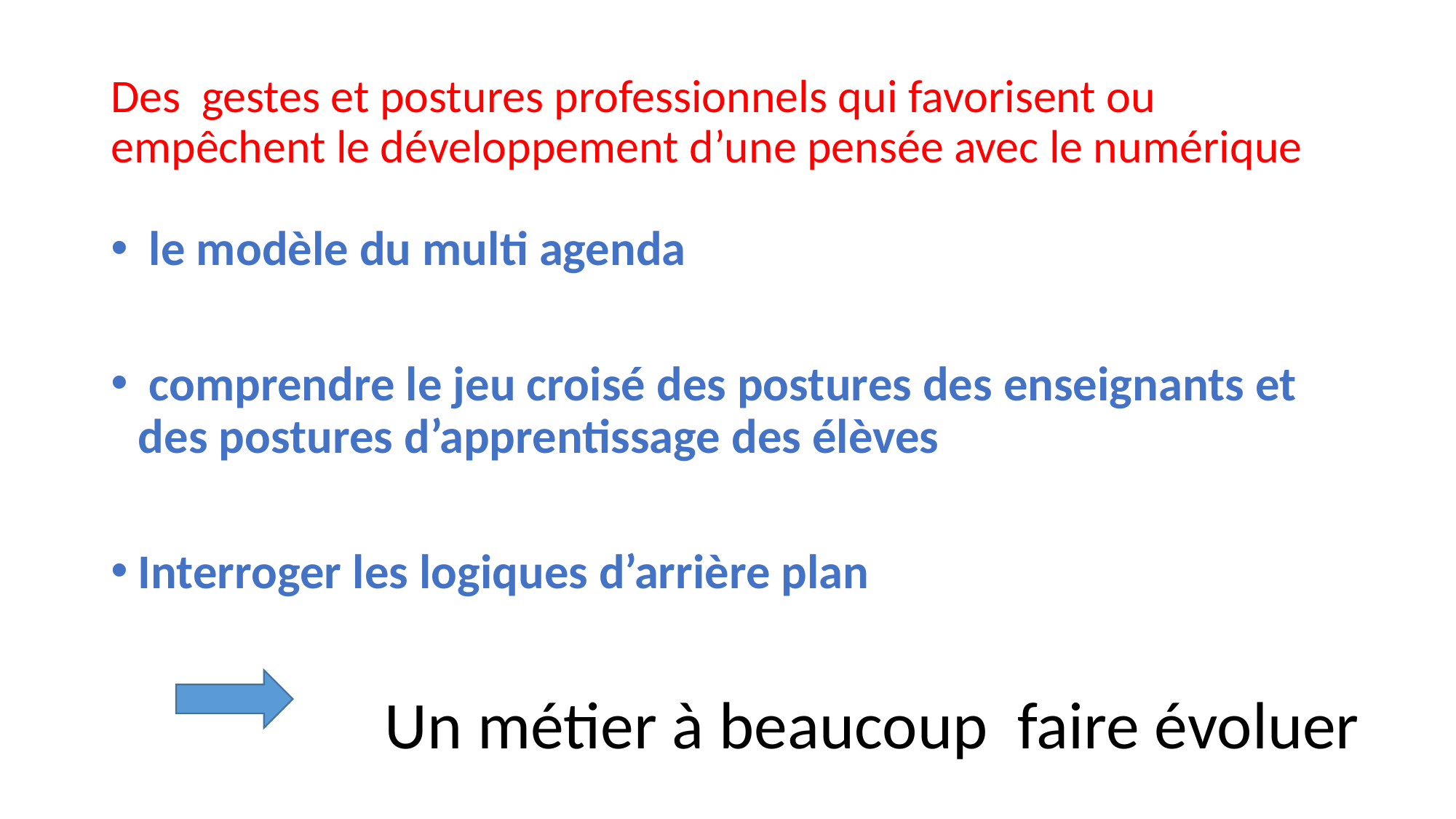

# Des  gestes et postures professionnels qui favorisent ou empêchent le développement d’une pensée avec le numérique
 le modèle du multi agenda

 comprendre le jeu croisé des postures des enseignants et des postures d’apprentissage des élèves

Interroger les logiques d’arrière plan

Un métier à beaucoup  faire évoluer